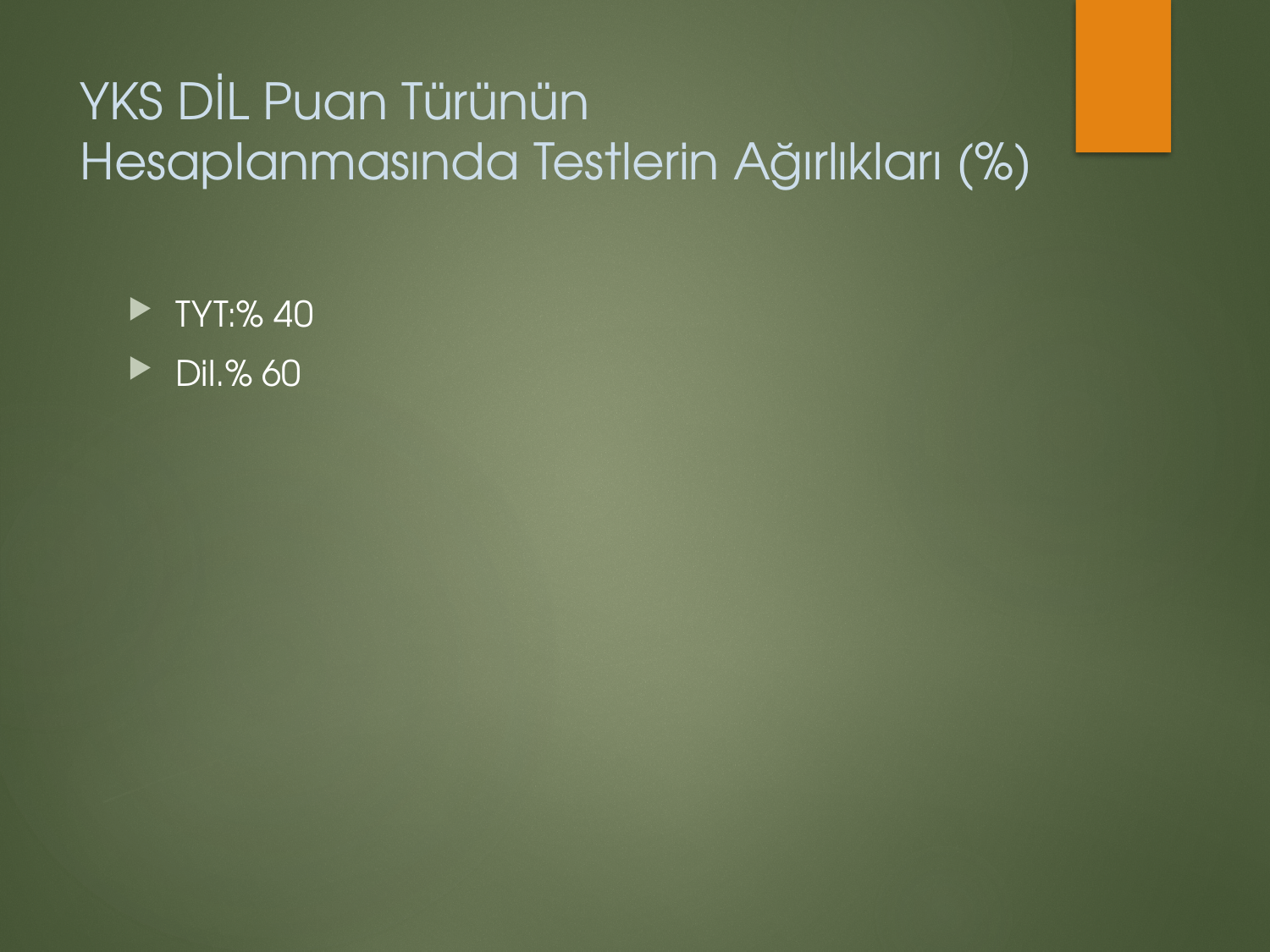

# YKS DİL Puan Türünün Hesaplanmasında Testlerin Ağırlıkları (%)
TYT:% 40
Dil.% 60